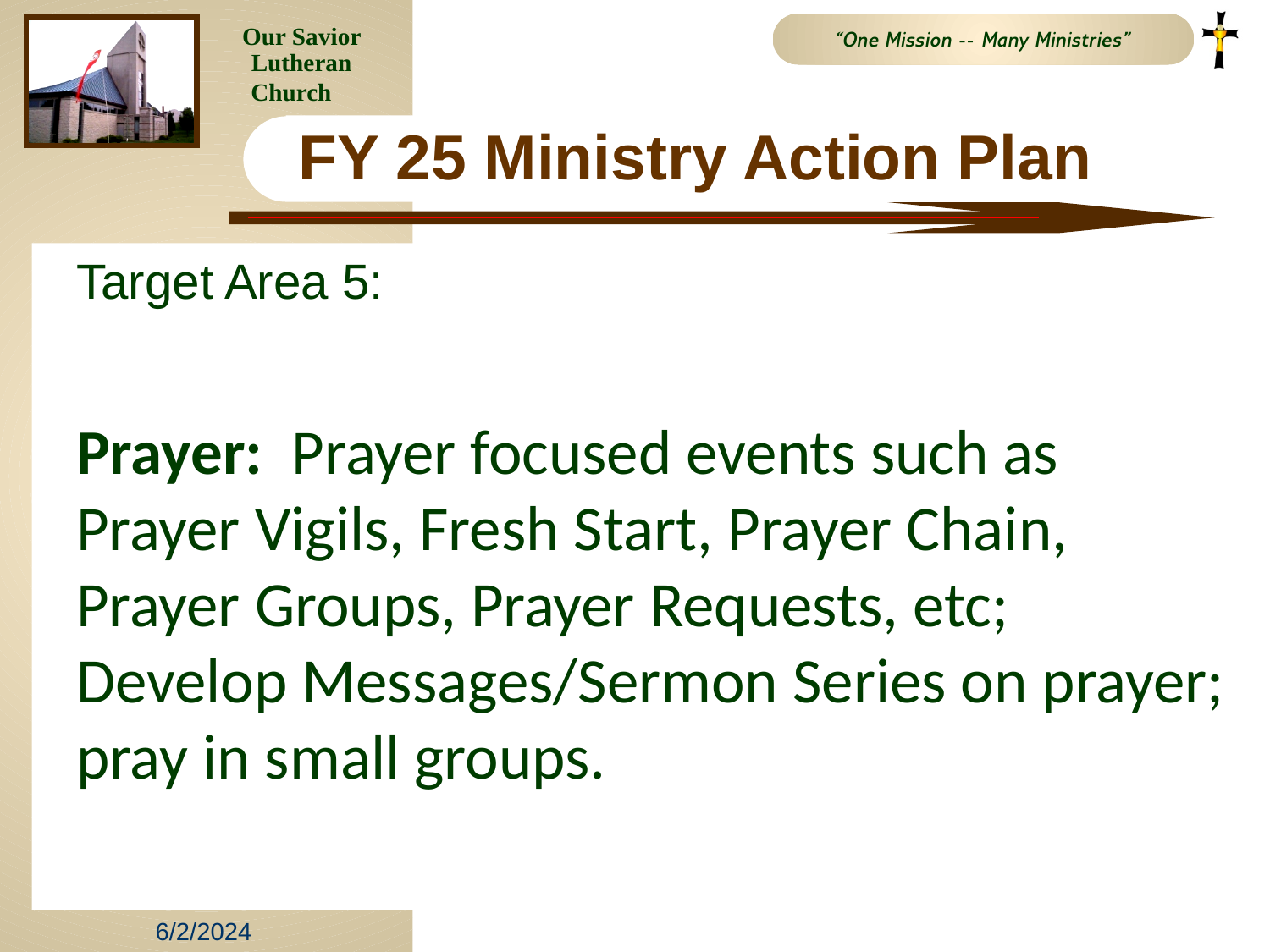

# FY 25 Ministry Action Plan
Target Area 5:

Prayer:  Prayer focused events such as Prayer Vigils, Fresh Start, Prayer Chain, Prayer Groups, Prayer Requests, etc; Develop Messages/Sermon Series on prayer; pray in small groups.

6/2/2024